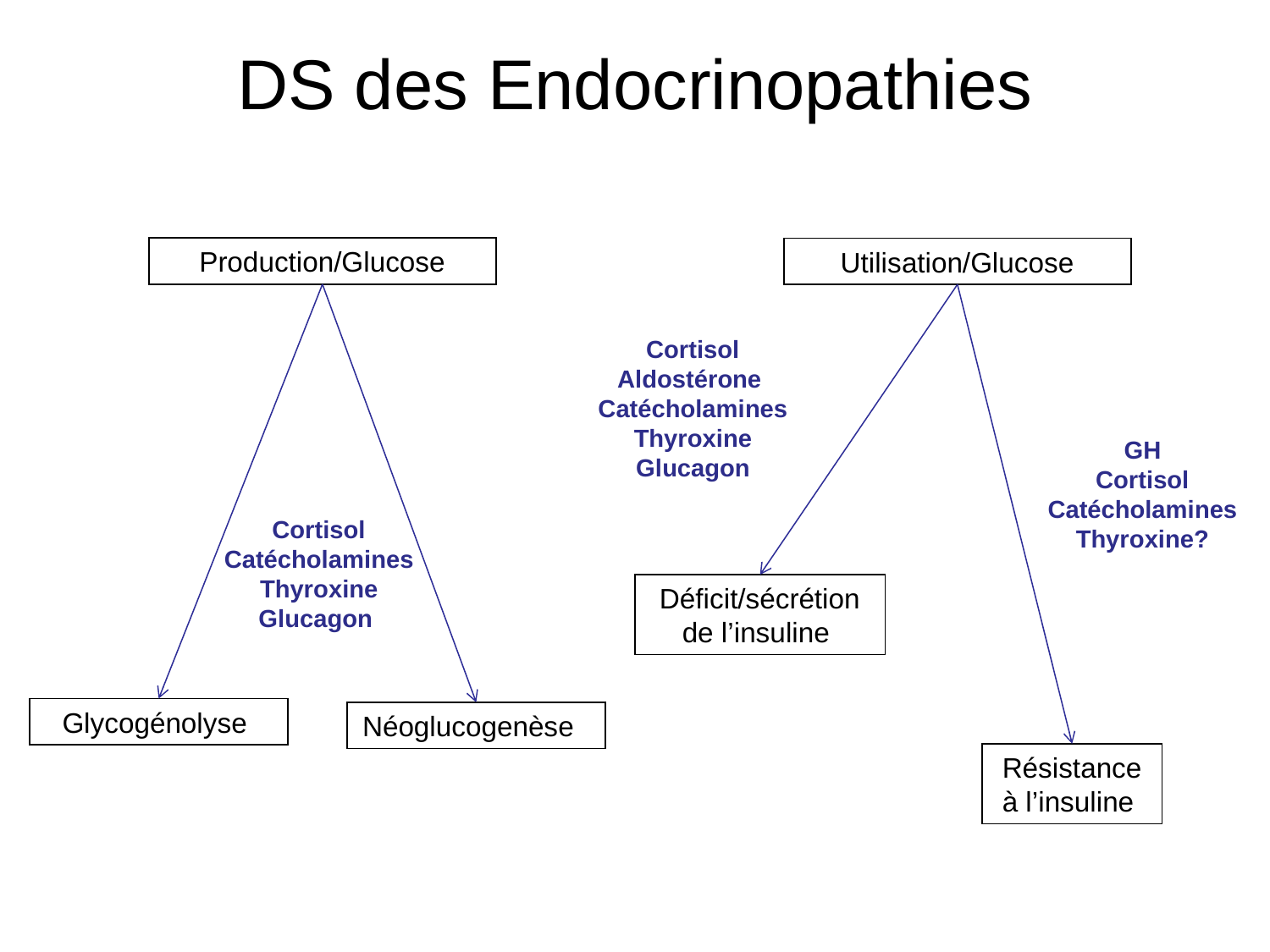

# DS des Endocrinopathies
Production/Glucose
Utilisation/Glucose
Cortisol
Aldostérone
Catécholamines
Thyroxine
Glucagon
GH
Cortisol
Catécholamines
Thyroxine?
Cortisol
Catécholamines
Thyroxine
Glucagon
Déficit/sécrétion de l’insuline
Glycogénolyse
Néoglucogenèse
Résistance à l’insuline